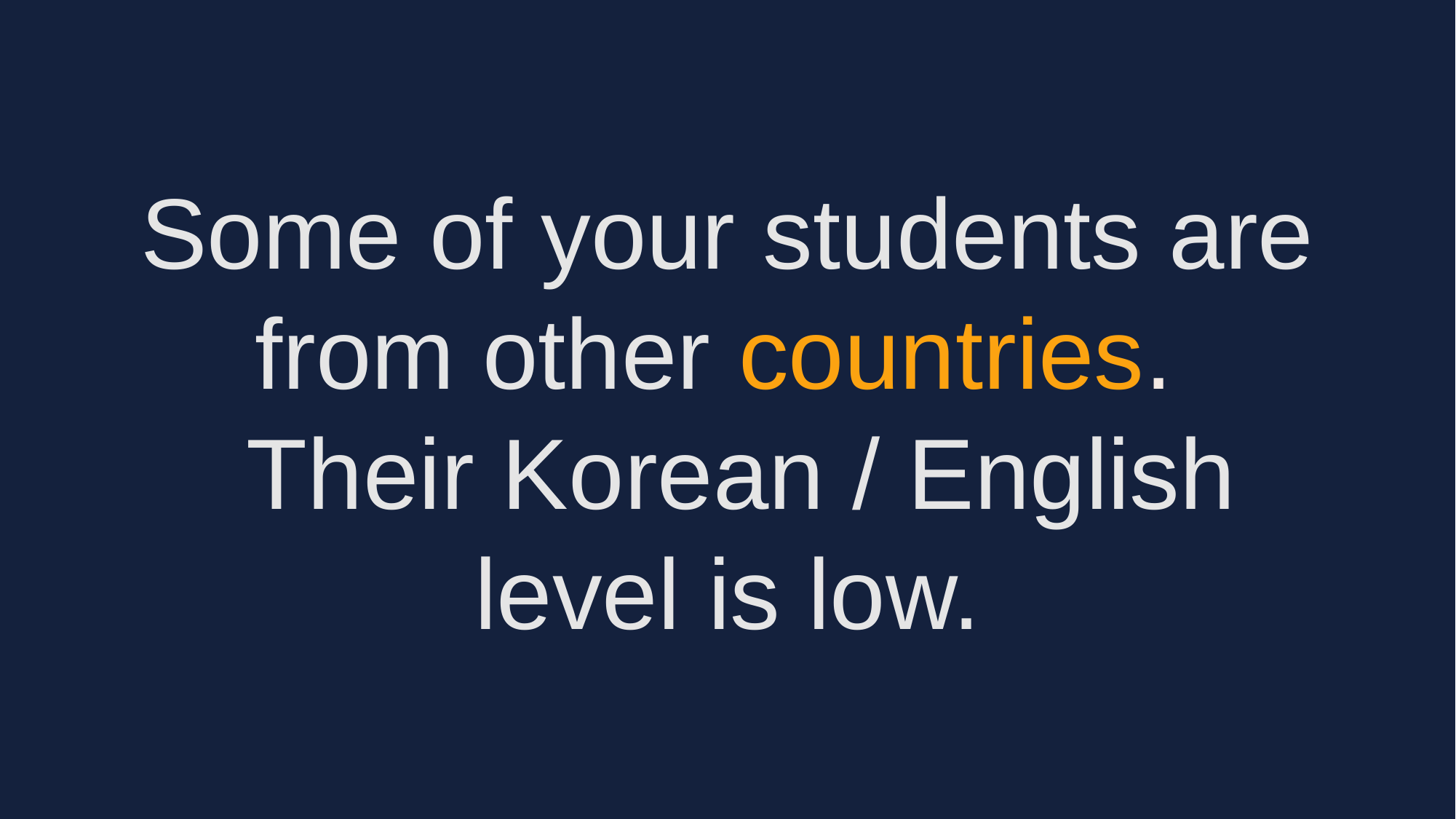

Some of your students are from other countries.
 Their Korean / English level is low.